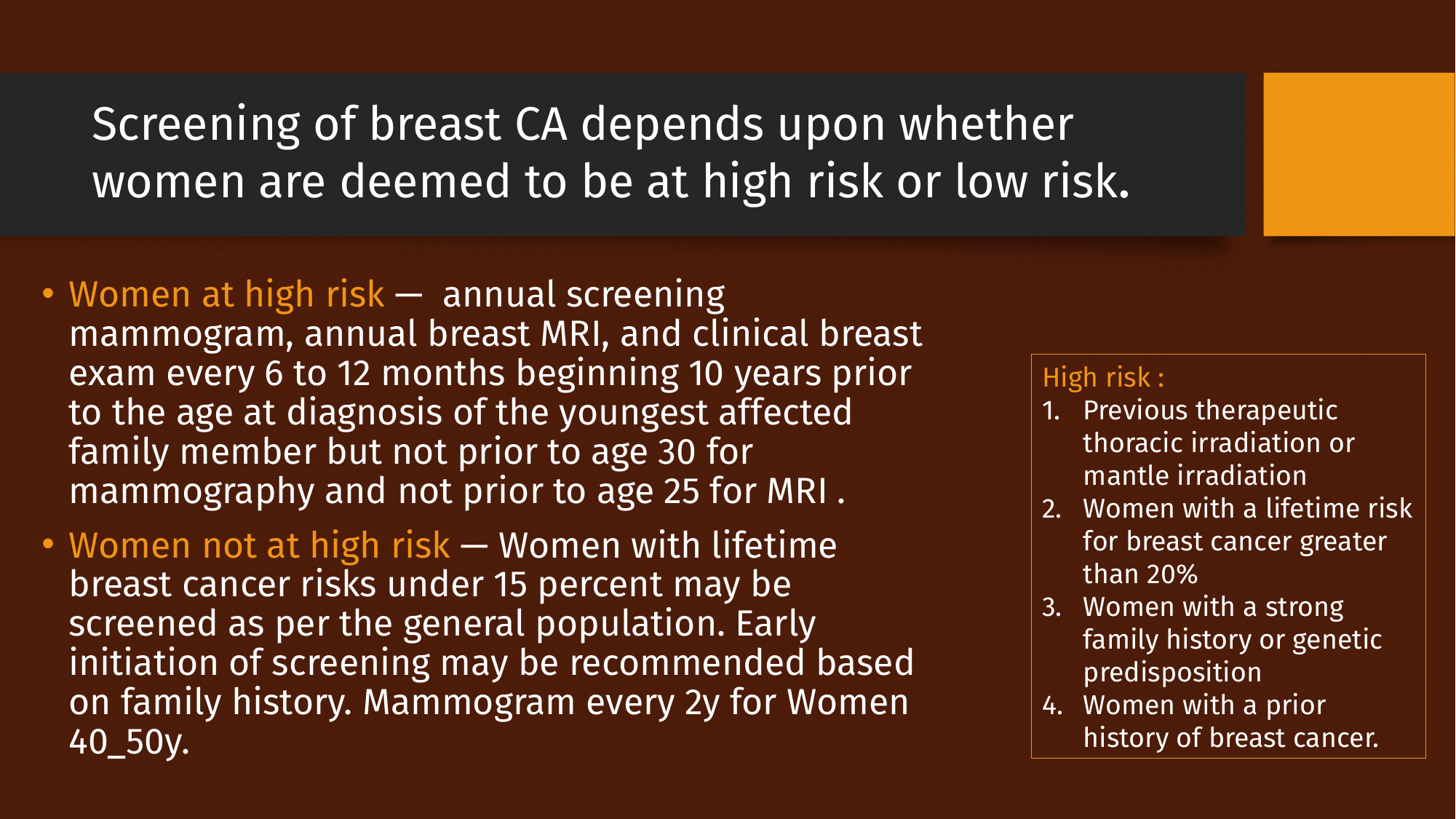

# Screening of breast CA depends upon whether women are deemed to be at high risk or low risk.
Women at high risk —  annual screening mammogram, annual breast MRI, and clinical breast exam every 6 to 12 months beginning 10 years prior to the age at diagnosis of the youngest affected family member but not prior to age 30 for mammography and not prior to age 25 for MRI .
Women not at high risk — Women with lifetime breast cancer risks under 15 percent may be screened as per the general population. Early initiation of screening may be recommended based on family history. Mammogram every 2y for Women 40_50y.
High risk :
Previous therapeutic thoracic irradiation or mantle irradiation
Women with a lifetime risk for breast cancer greater than 20%
Women with a strong family history or genetic predisposition
Women with a prior history of breast cancer.